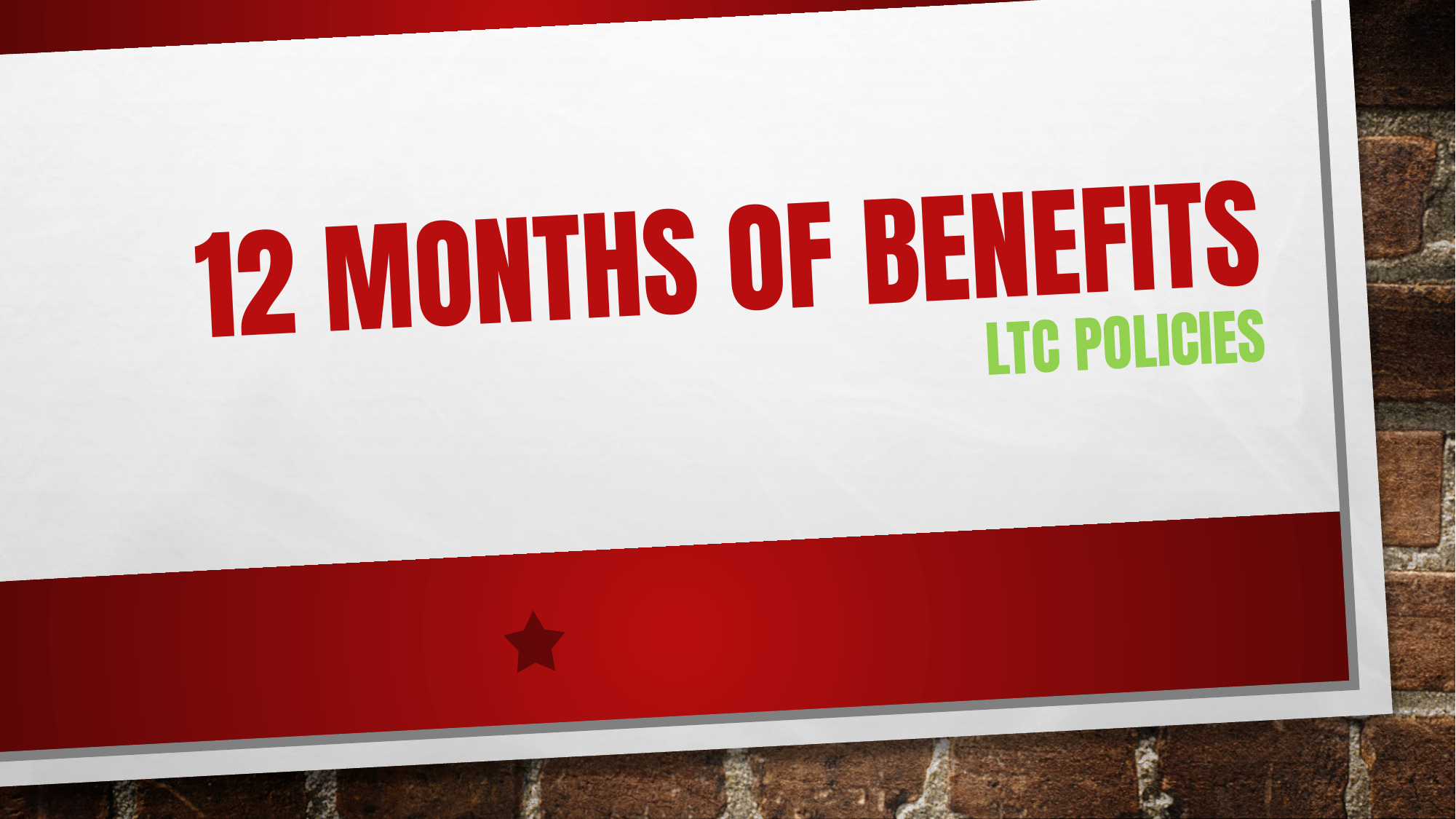

# 12 months of benefits ltc policies